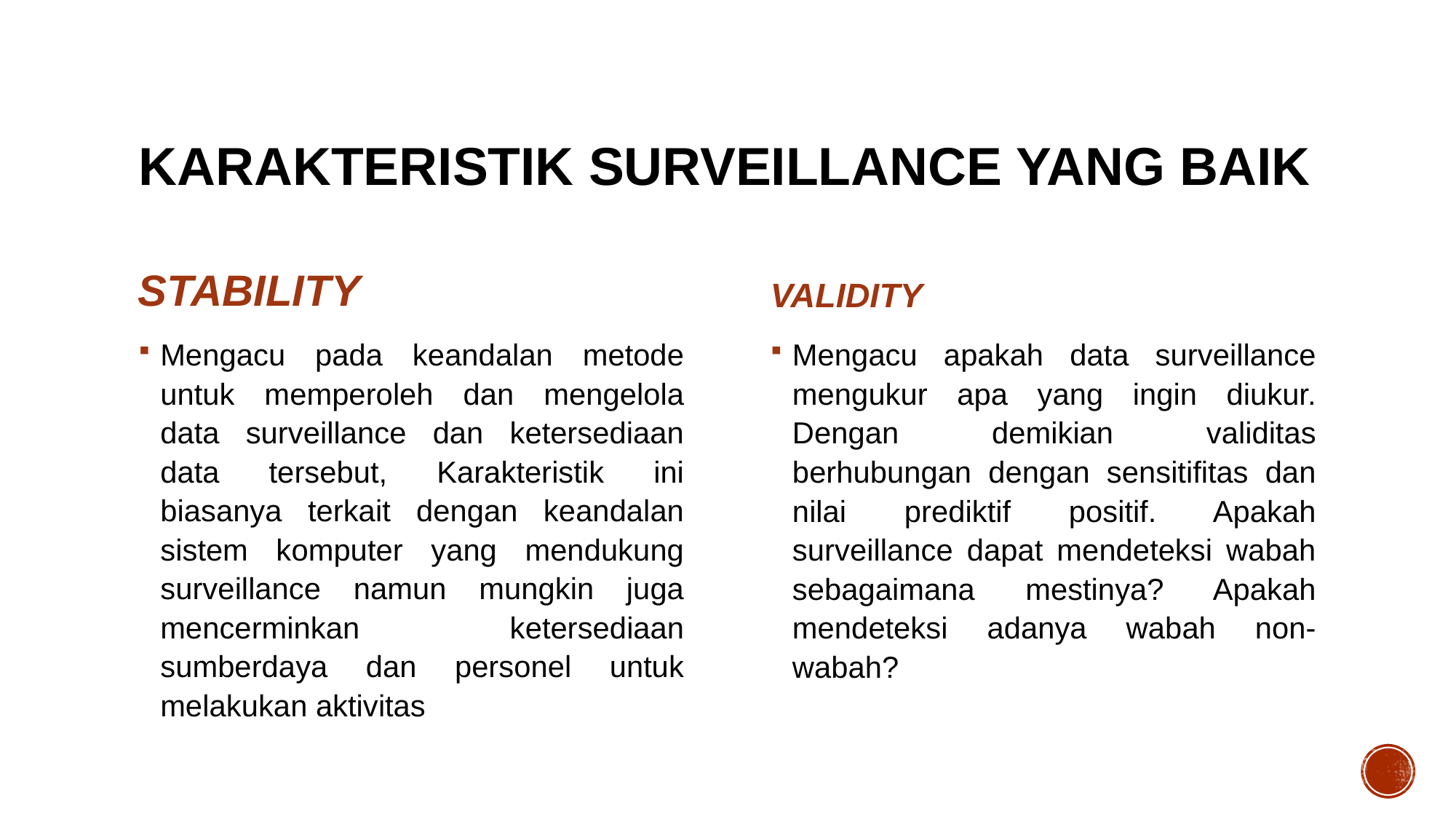

# KARAKTERISTIK SURVEILLANCE YANG BAIK

STABILITY

VALIDITY

Mengacu pada keandalan metode untuk memperoleh dan mengelola data surveillance dan ketersediaan data tersebut, Karakteristik ini biasanya terkait dengan keandalan sistem komputer yang mendukung surveillance namun mungkin juga mencerminkan ketersediaan sumberdaya dan personel untuk melakukan aktivitas
Mengacu apakah data surveillance mengukur apa yang ingin diukur. Dengan demikian validitas berhubungan dengan sensitifitas dan nilai prediktif positif. Apakah surveillance dapat mendeteksi wabah sebagaimana mestinya? Apakah mendeteksi adanya wabah non-wabah?